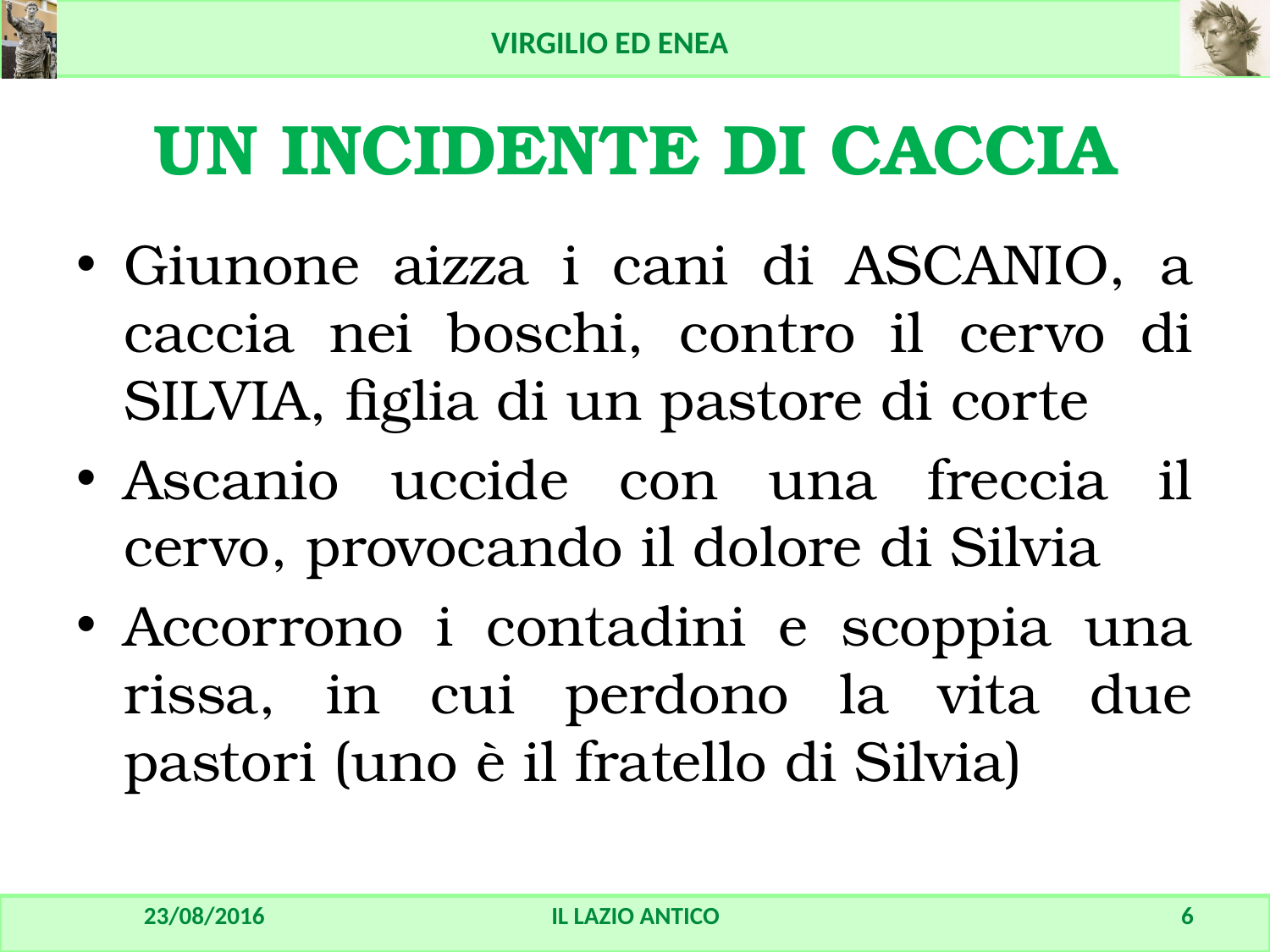

# UN INCIDENTE DI CACCIA
Giunone aizza i cani di ASCANIO, a caccia nei boschi, contro il cervo di SILVIA, figlia di un pastore di corte
Ascanio uccide con una freccia il cervo, provocando il dolore di Silvia
Accorrono i contadini e scoppia una rissa, in cui perdono la vita due pastori (uno è il fratello di Silvia)
23/08/2016
IL LAZIO ANTICO
6